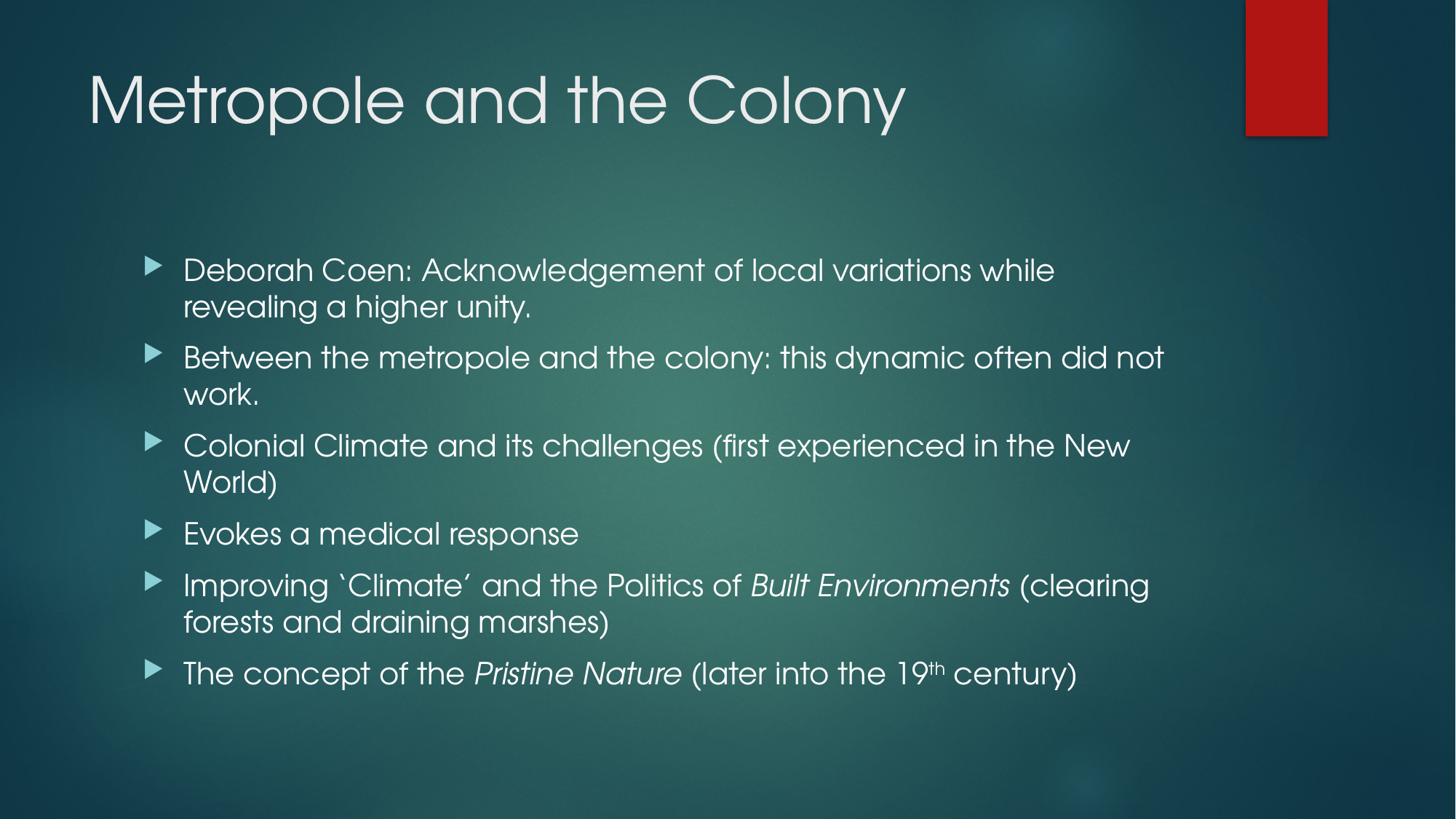

# Metropole and the Colony
Deborah Coen: Acknowledgement of local variations while revealing a higher unity.
Between the metropole and the colony: this dynamic often did not work.
Colonial Climate and its challenges (first experienced in the New World)
Evokes a medical response
Improving ‘Climate’ and the Politics of Built Environments (clearing forests and draining marshes)
The concept of the Pristine Nature (later into the 19th century)